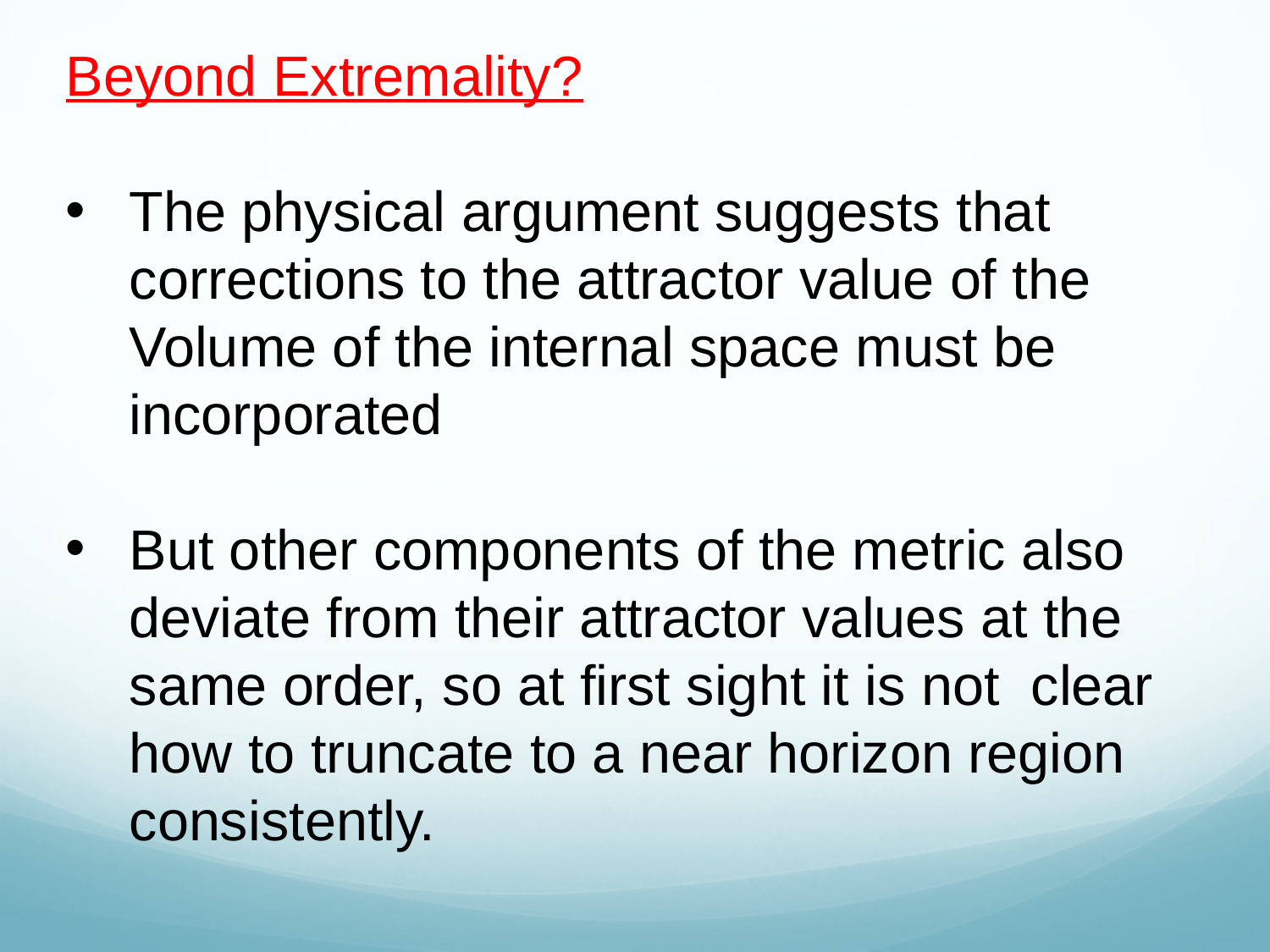

Beyond Extremality?

The physical argument suggests that corrections to the attractor value of the  Volume of the internal space must be incorporated

But other components of the metric also deviate from their attractor values at the same order, so at first sight it is not  clear how to truncate to a near horizon region consistently.